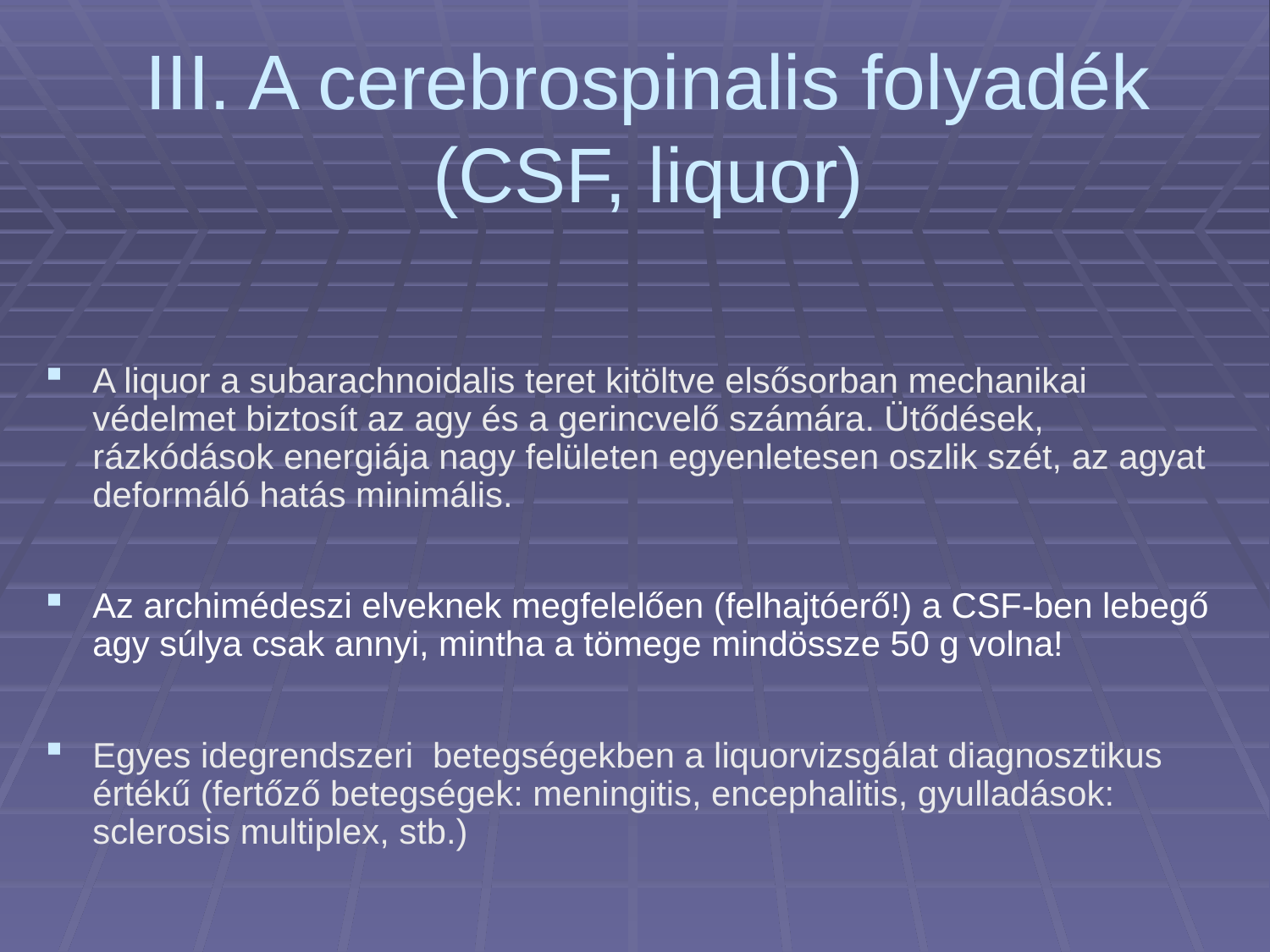

III. A cerebrospinalis folyadék (CSF, liquor)
A liquor a subarachnoidalis teret kitöltve elsősorban mechanikai védelmet biztosít az agy és a gerincvelő számára. Ütődések, rázkódások energiája nagy felületen egyenletesen oszlik szét, az agyat deformáló hatás minimális.

Az archimédeszi elveknek megfelelően (felhajtóerő!) a CSF-ben lebegő agy súlya csak annyi, mintha a tömege mindössze 50 g volna!

Egyes idegrendszeri  betegségekben a liquorvizsgálat diagnosztikus értékű (fertőző betegségek: meningitis, encephalitis, gyulladások: sclerosis multiplex, stb.)